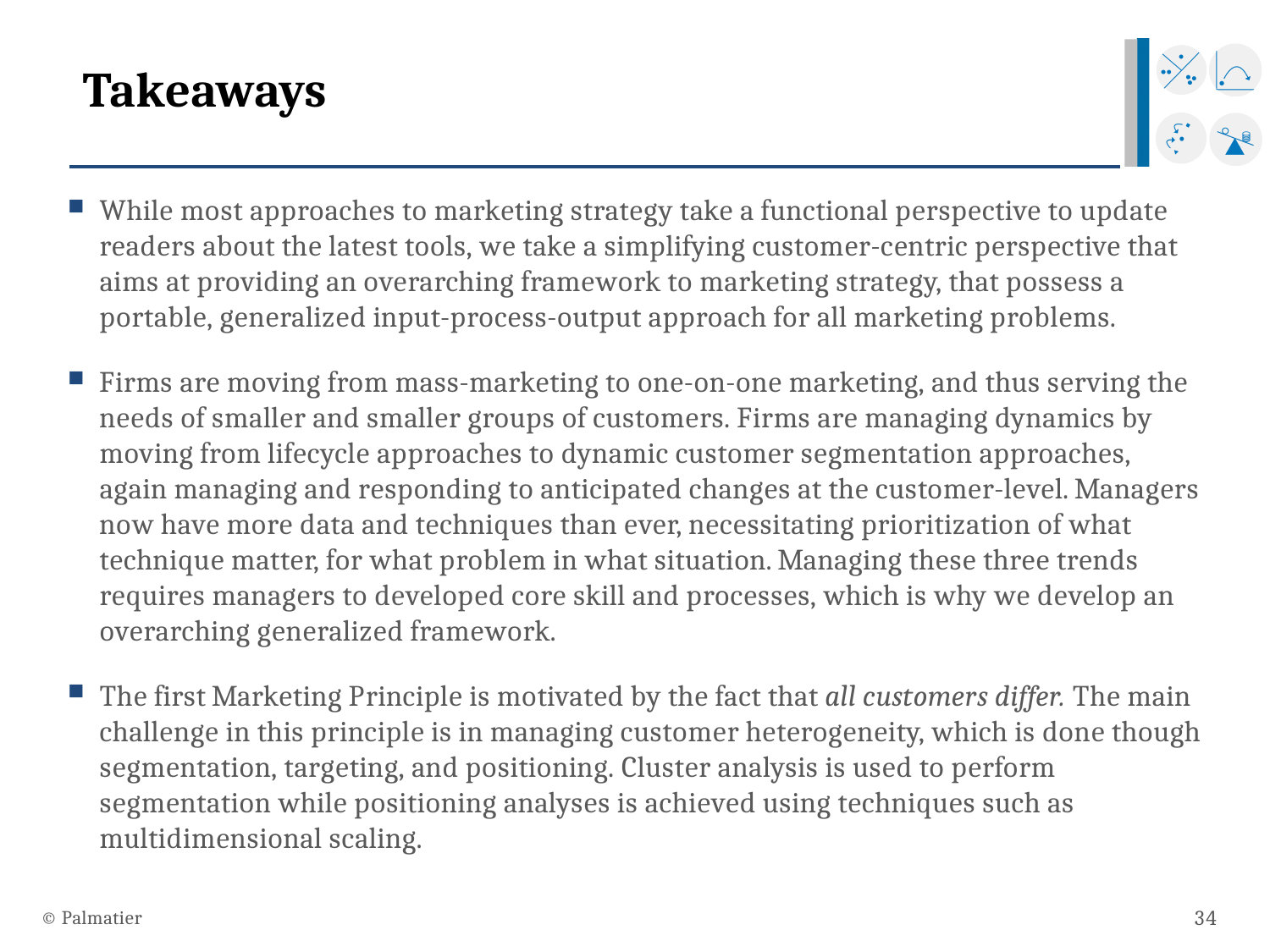

# Takeaways
While most approaches to marketing strategy take a functional perspective to update readers about the latest tools, we take a simplifying customer-centric perspective that aims at providing an overarching framework to marketing strategy, that possess a portable, generalized input-process-output approach for all marketing problems.
Firms are moving from mass-marketing to one-on-one marketing, and thus serving the needs of smaller and smaller groups of customers. Firms are managing dynamics by moving from lifecycle approaches to dynamic customer segmentation approaches, again managing and responding to anticipated changes at the customer-level. Managers now have more data and techniques than ever, necessitating prioritization of what technique matter, for what problem in what situation. Managing these three trends requires managers to developed core skill and processes, which is why we develop an overarching generalized framework.
The first Marketing Principle is motivated by the fact that all customers differ. The main challenge in this principle is in managing customer heterogeneity, which is done though segmentation, targeting, and positioning. Cluster analysis is used to perform segmentation while positioning analyses is achieved using techniques such as multidimensional scaling.

© Palmatier
34